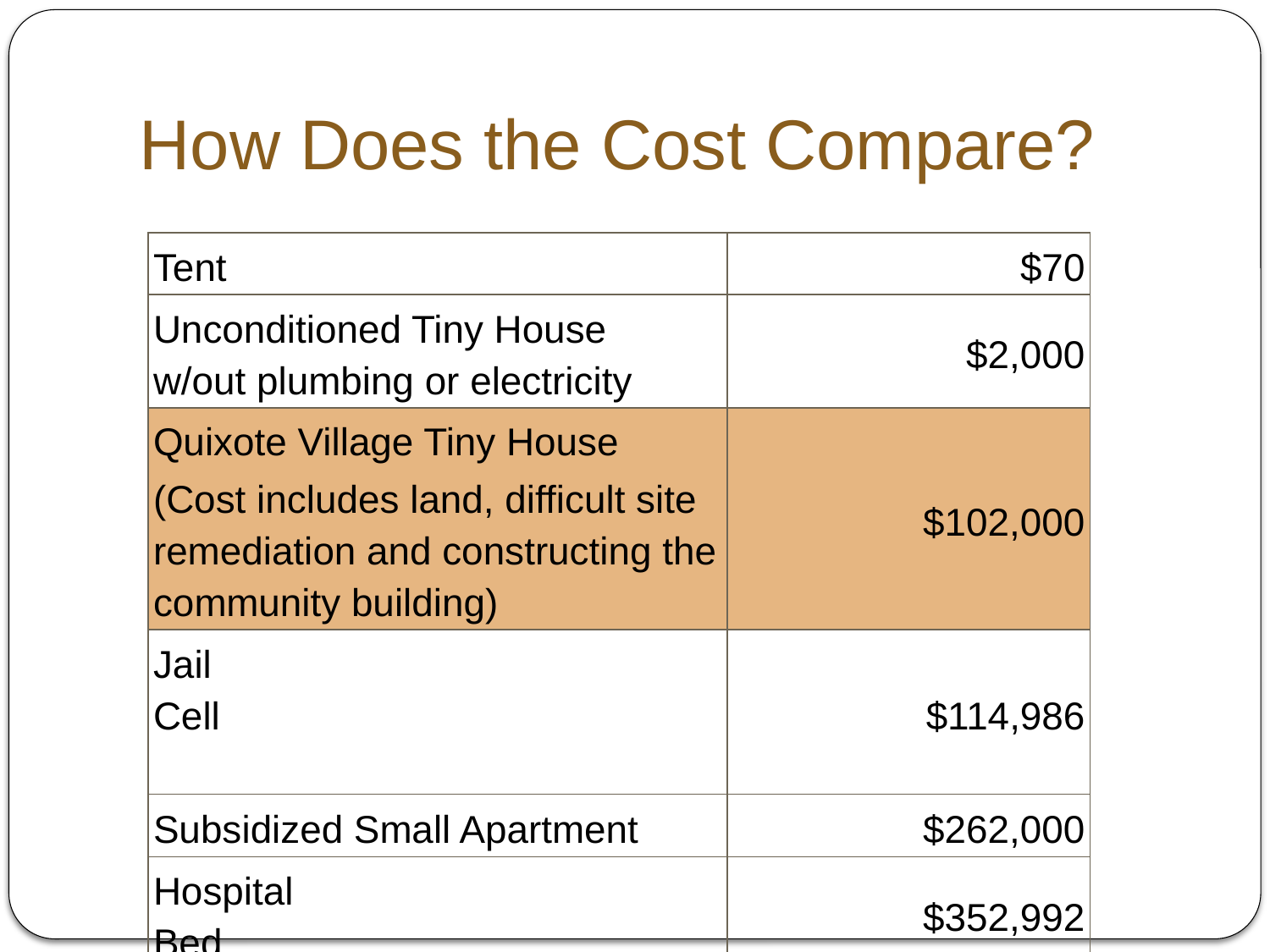

# How Does the Cost Compare?
| Tent | $70 |
| --- | --- |
| Unconditioned Tiny House w/out plumbing or electricity | $2,000 |
| Quixote Village Tiny House   (Cost includes land, difficult site remediation and constructing the community building) | $102,000 |
| Jail Cell | $114,986 |
| Subsidized Small Apartment | $262,000 |
| Hospital Bed | $352,992 |